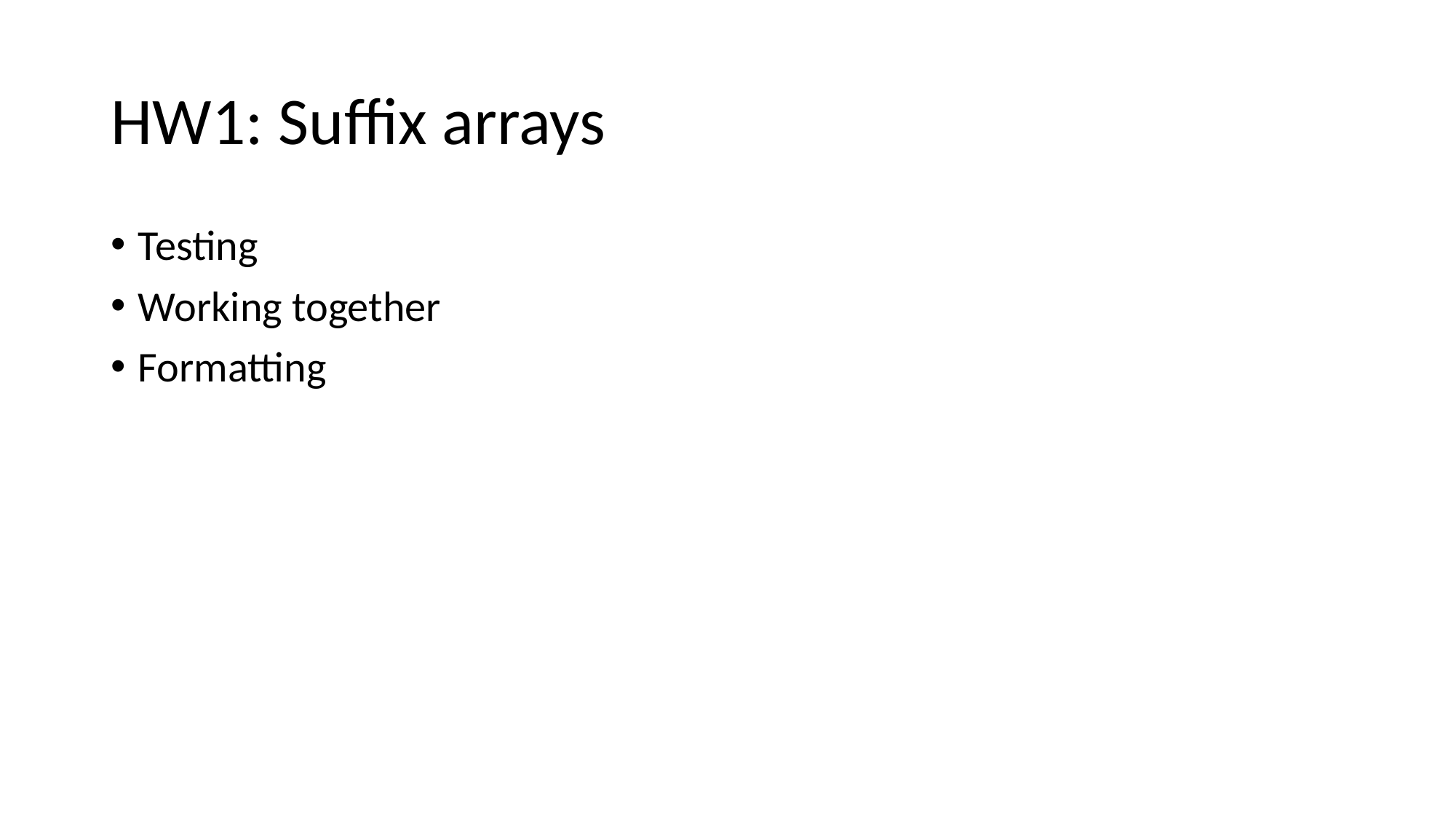

# HW1: Suffix arrays
Testing
Working together
Formatting